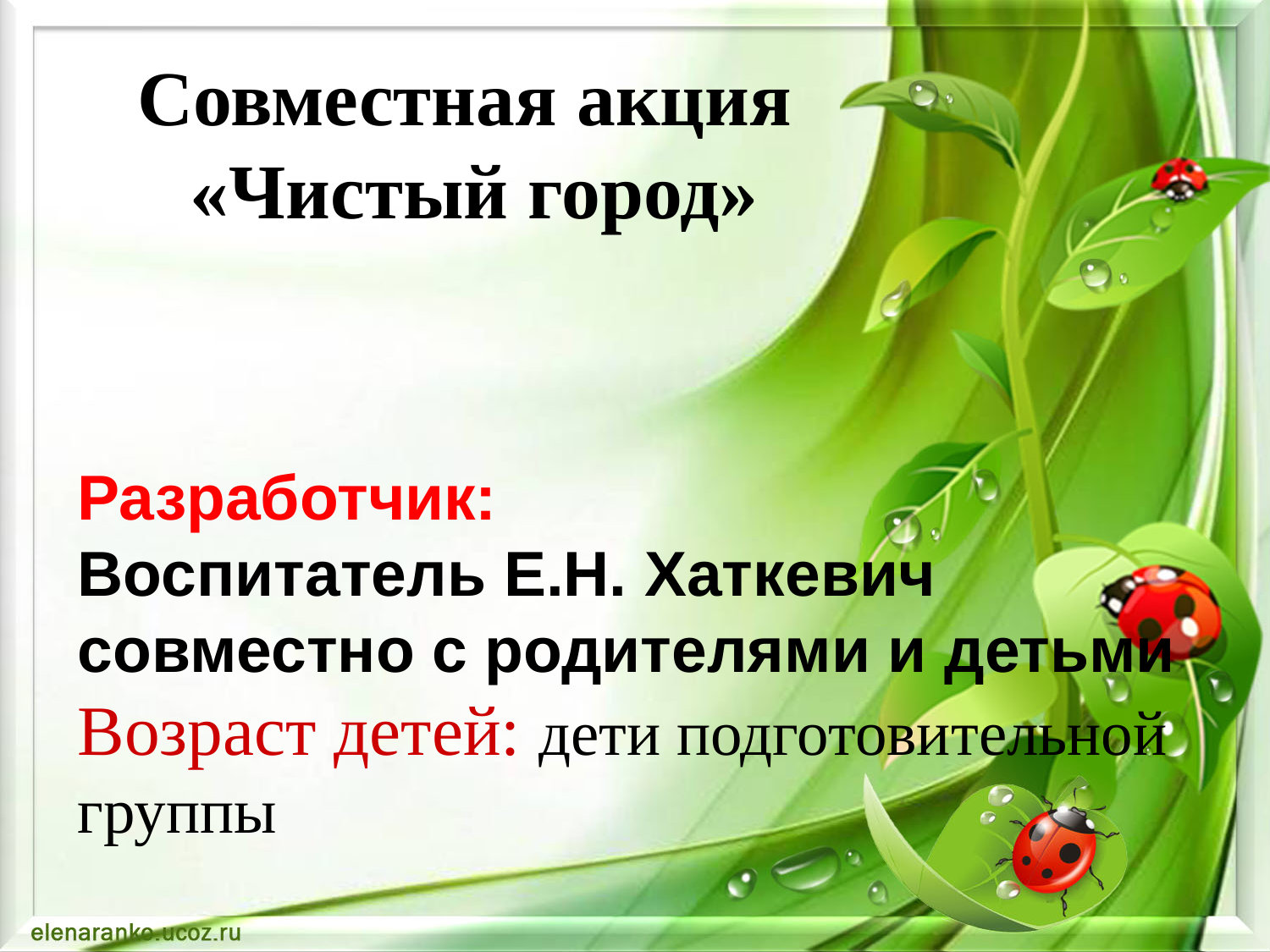

# Совместная акция «Чистый город»
Разработчик:
Воспитатель Е.Н. Хаткевич совместно с родителями и детьми
Возраст детей: дети подготовительной группы